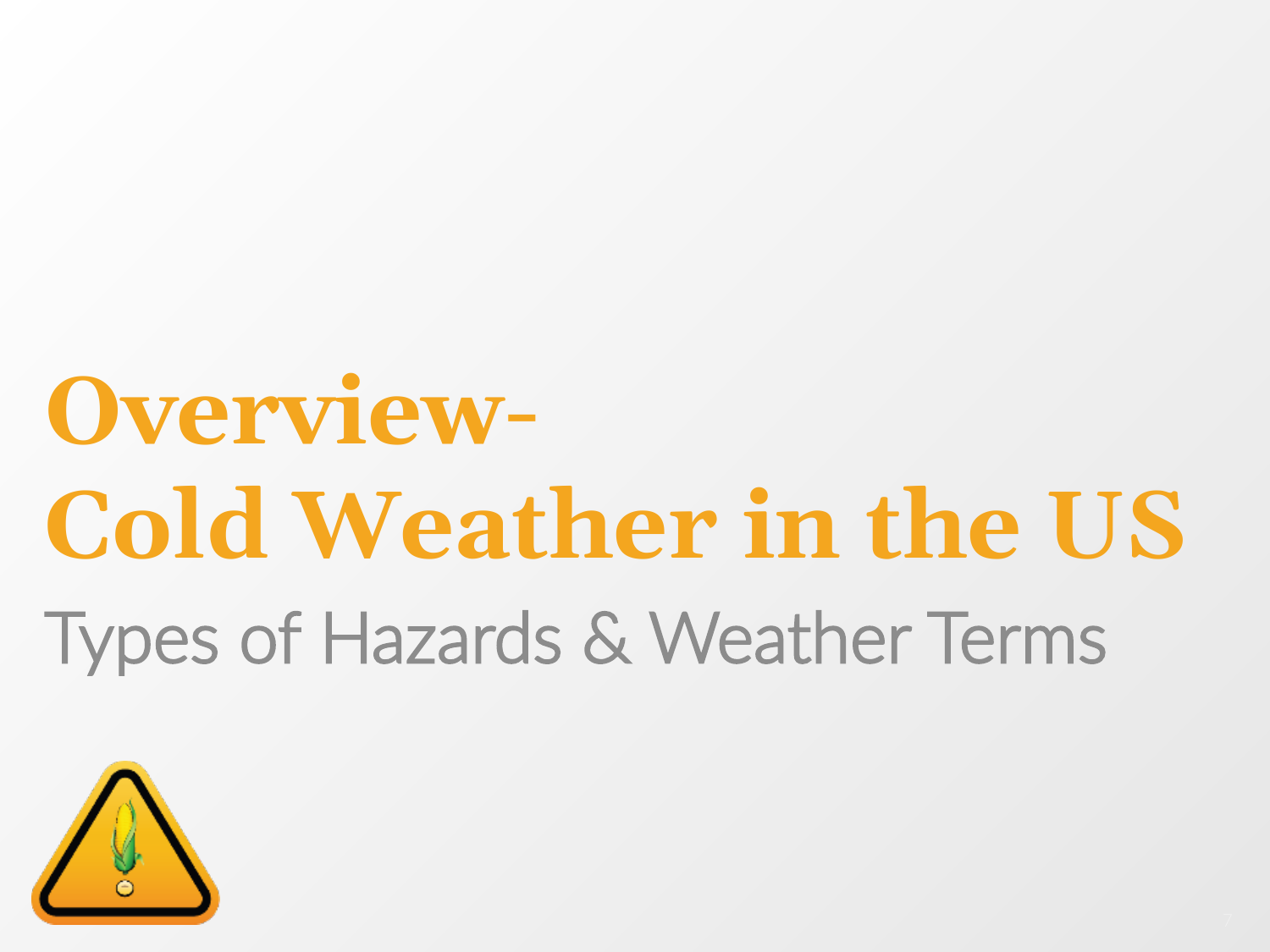

# Overview- Cold Weather in the US
Types of Hazards & Weather Terms
7